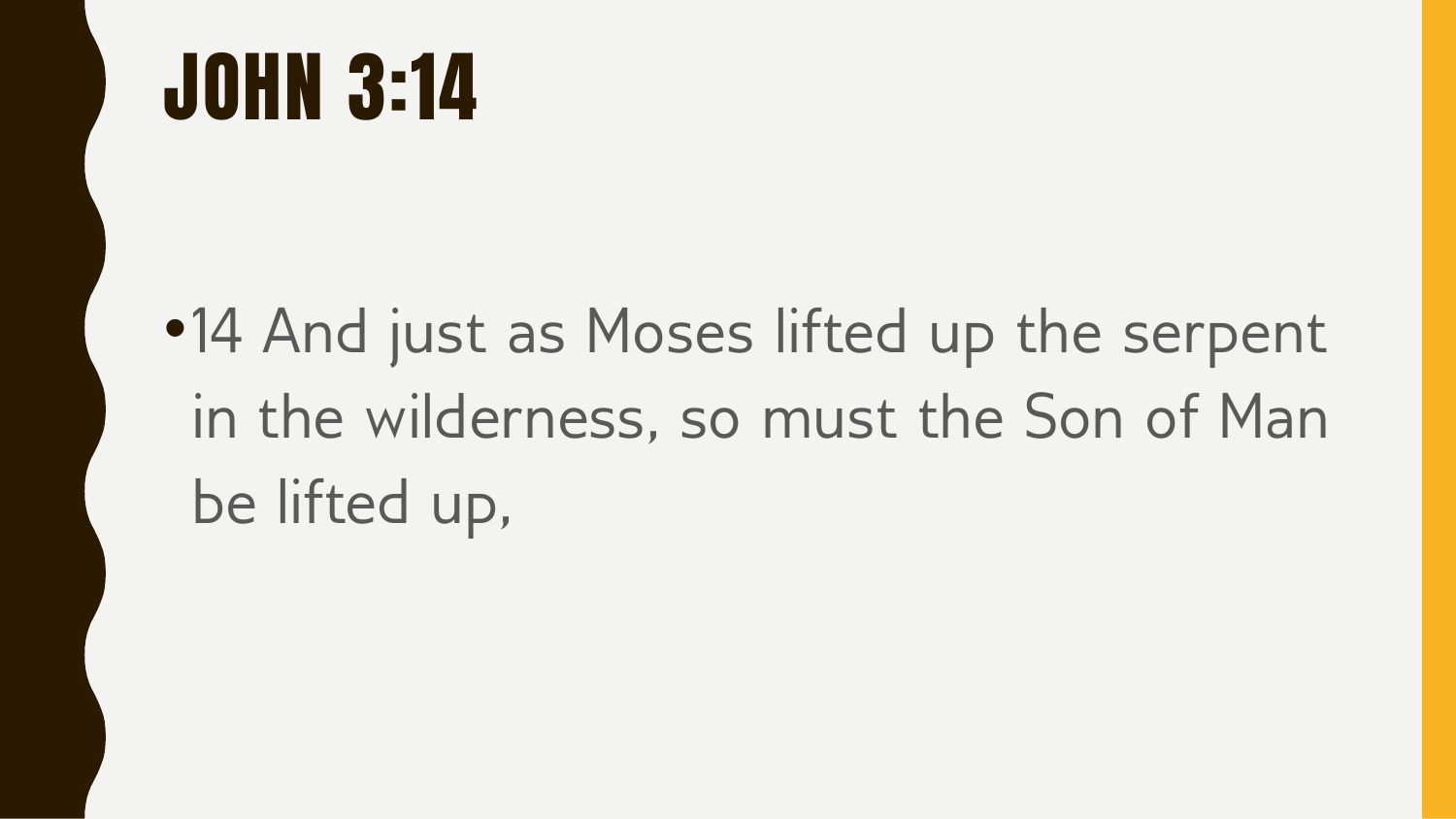

# John 3:14
14 And just as Moses lifted up the serpent in the wilderness, so must the Son of Man be lifted up,